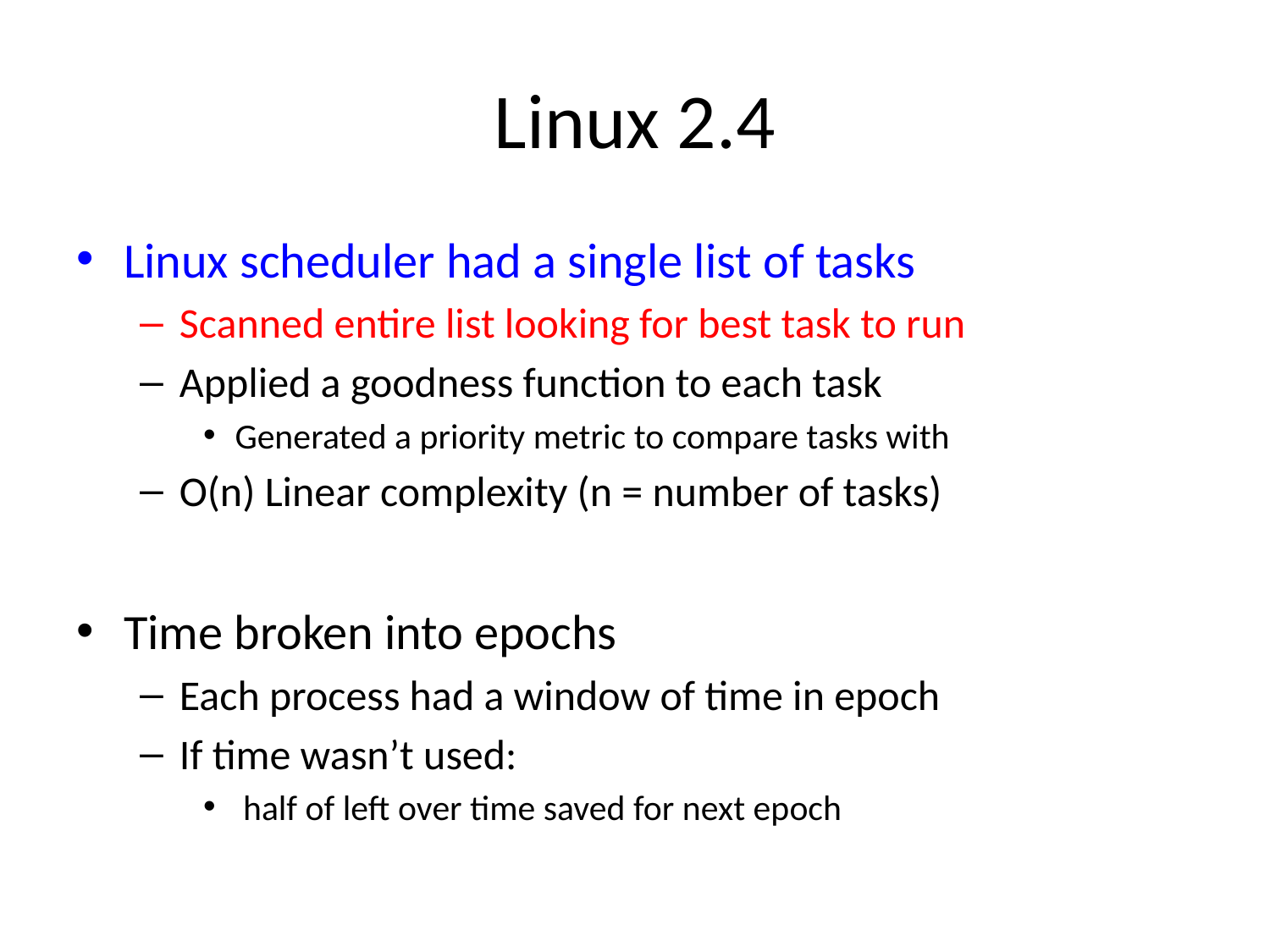

# Linux 2.4
Linux scheduler had a single list of tasks
Scanned entire list looking for best task to run
Applied a goodness function to each task
Generated a priority metric to compare tasks with
O(n) Linear complexity (n = number of tasks)

Time broken into epochs
Each process had a window of time in epoch
If time wasn’t used:
 half of left over time saved for next epoch